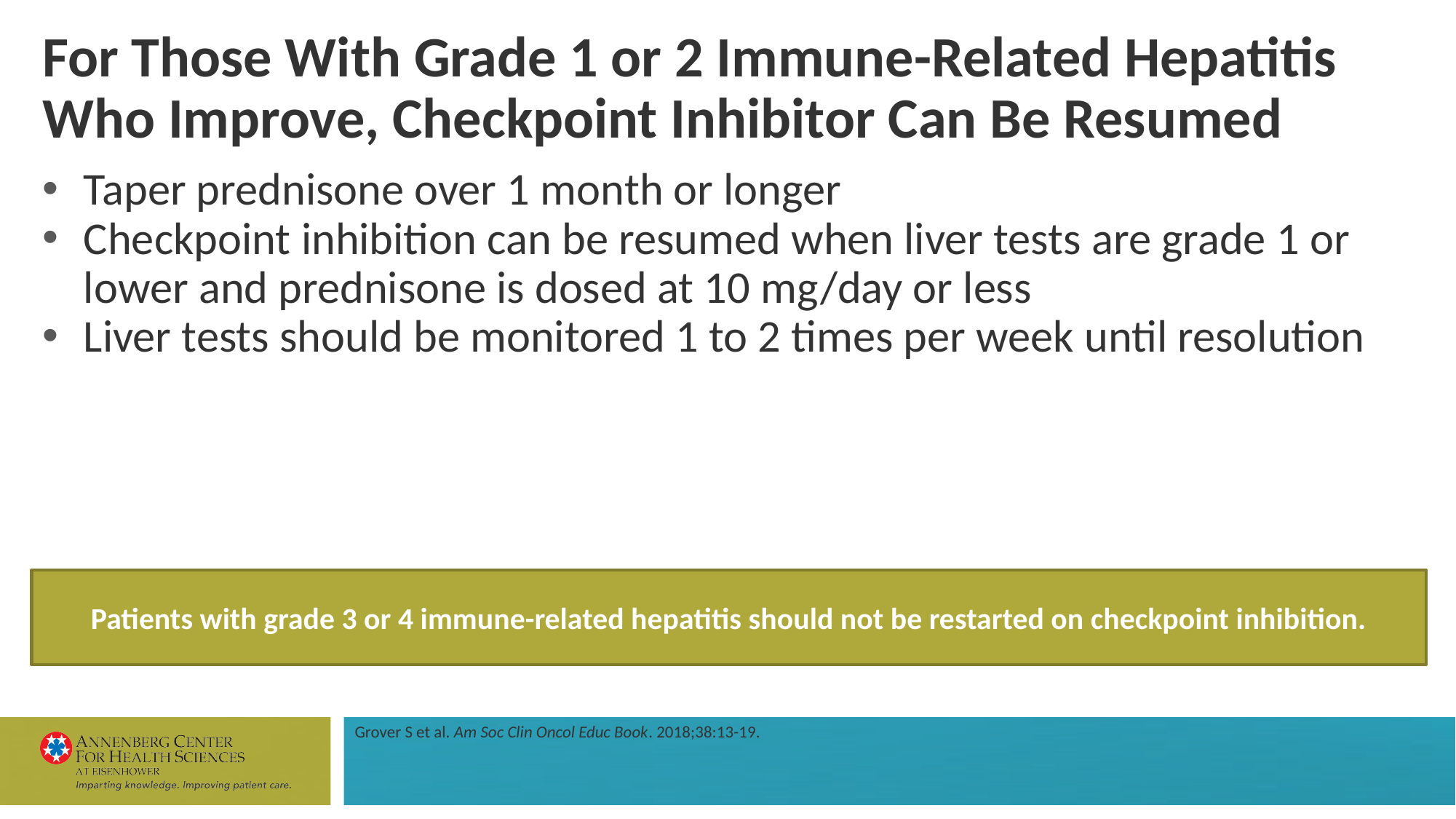

# For Those With Grade 1 or 2 Immune-Related Hepatitis Who Improve, Checkpoint Inhibitor Can Be Resumed
Taper prednisone over 1 month or longer
Checkpoint inhibition can be resumed when liver tests are grade 1 or lower and prednisone is dosed at 10 mg/day or less
Liver tests should be monitored 1 to 2 times per week until resolution
Patients with grade 3 or 4 immune-related hepatitis should not be restarted on checkpoint inhibition.
Grover S et al. Am Soc Clin Oncol Educ Book. 2018;38:13-19.